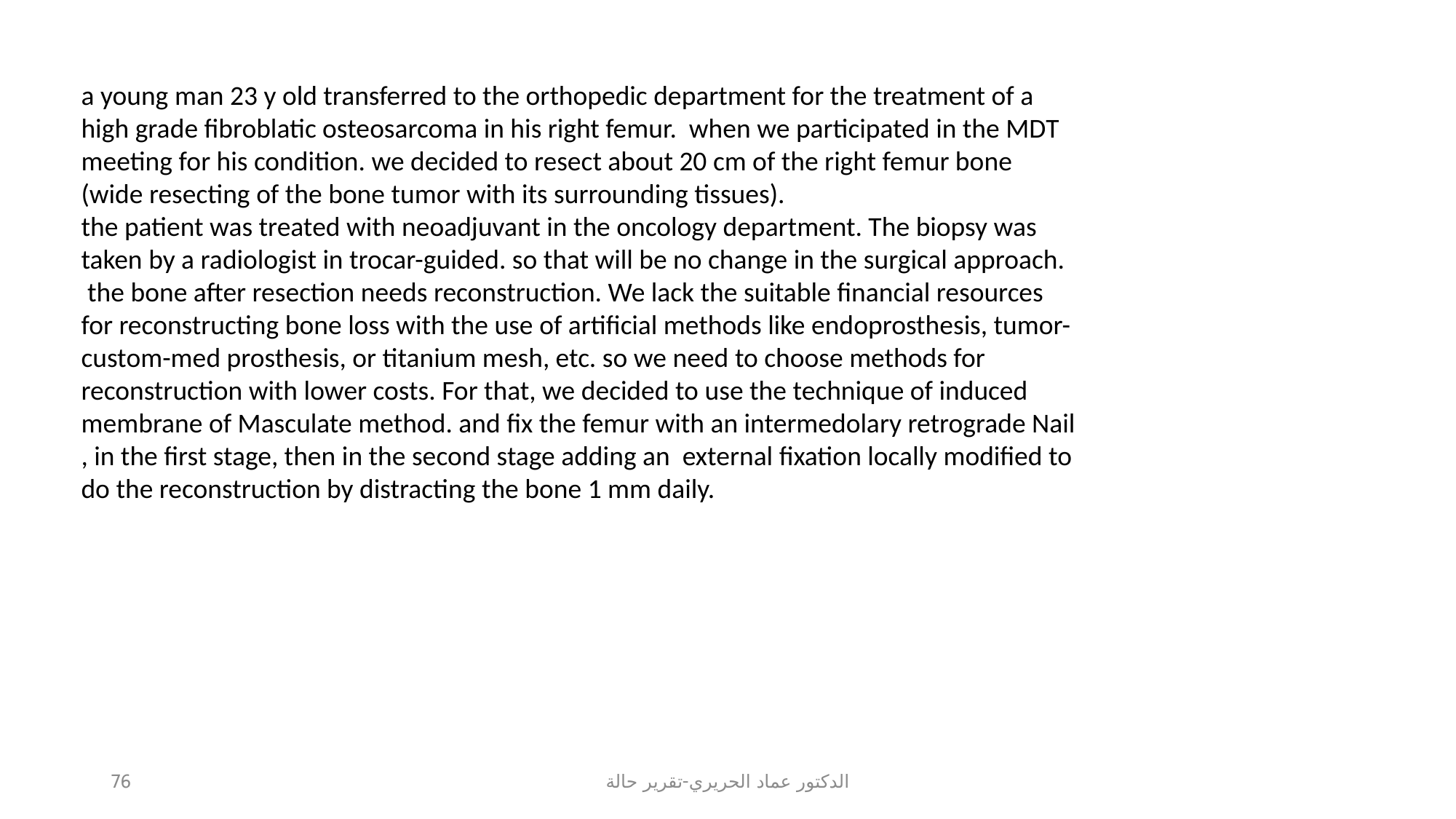

a young man 23 y old transferred to the orthopedic department for the treatment of a high grade fibroblatic osteosarcoma in his right femur.  when we participated in the MDT meeting for his condition. we decided to resect about 20 cm of the right femur bone (wide resecting of the bone tumor with its surrounding tissues).
the patient was treated with neoadjuvant in the oncology department. The biopsy was taken by a radiologist in trocar-guided. so that will be no change in the surgical approach.
 the bone after resection needs reconstruction. We lack the suitable financial resources for reconstructing bone loss with the use of artificial methods like endoprosthesis, tumor-custom-med prosthesis, or titanium mesh, etc. so we need to choose methods for reconstruction with lower costs. For that, we decided to use the technique of induced membrane of Masculate method. and fix the femur with an intermedolary retrograde Nail , in the first stage, then in the second stage adding an  external fixation locally modified to do the reconstruction by distracting the bone 1 mm daily.
76
الدكتور عماد الحريري-تقرير حالة